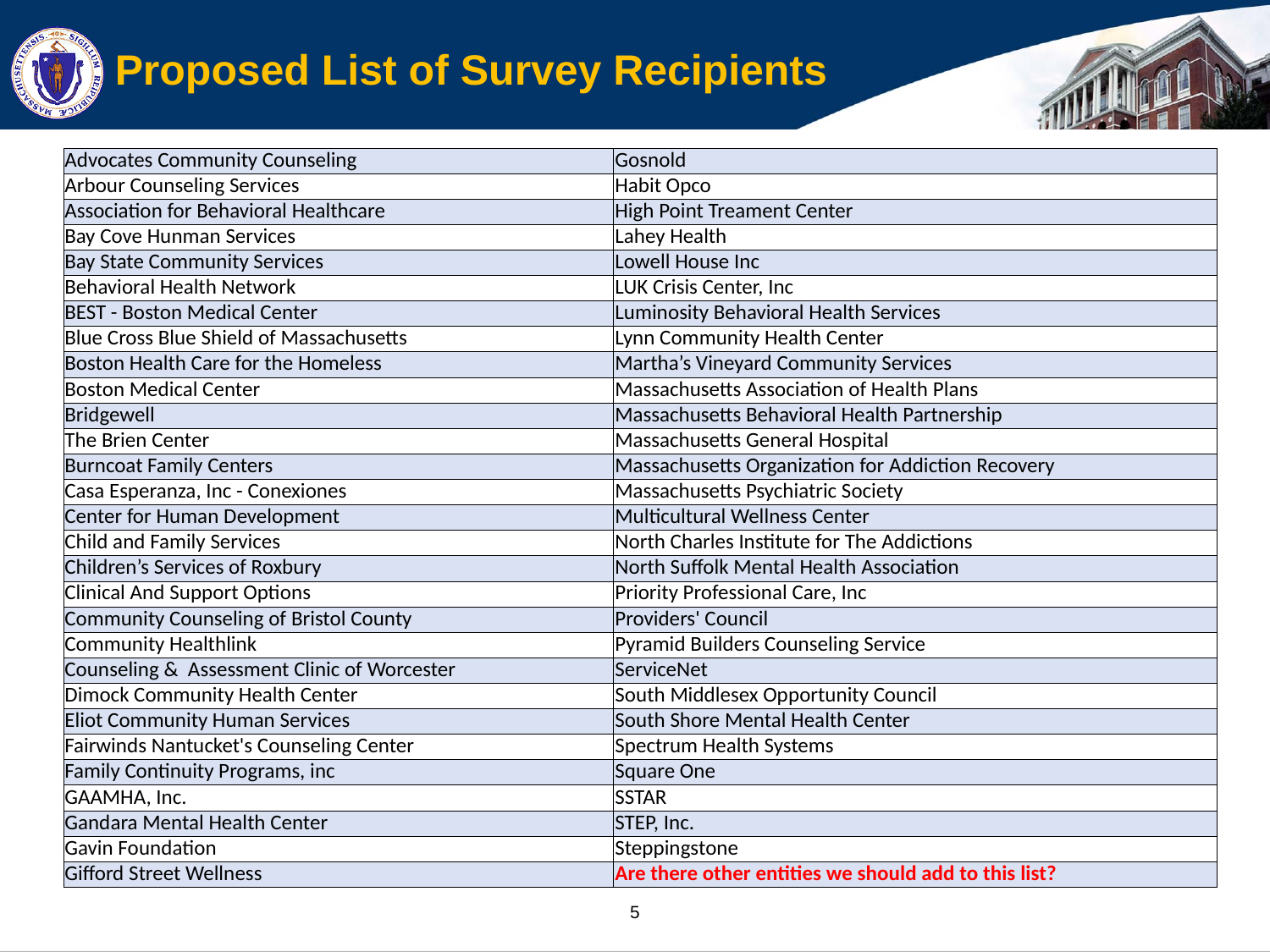

# Proposed List of Survey Recipients
| Advocates Community Counseling | Gosnold |
| --- | --- |
| Arbour Counseling Services | Habit Opco |
| Association for Behavioral Healthcare | High Point Treament Center |
| Bay Cove Hunman Services | Lahey Health |
| Bay State Community Services | Lowell House Inc |
| Behavioral Health Network | LUK Crisis Center, Inc |
| BEST - Boston Medical Center | Luminosity Behavioral Health Services |
| Blue Cross Blue Shield of Massachusetts | Lynn Community Health Center |
| Boston Health Care for the Homeless | Martha’s Vineyard Community Services |
| Boston Medical Center | Massachusetts Association of Health Plans |
| Bridgewell | Massachusetts Behavioral Health Partnership |
| The Brien Center | Massachusetts General Hospital |
| Burncoat Family Centers | Massachusetts Organization for Addiction Recovery |
| Casa Esperanza, Inc - Conexiones | Massachusetts Psychiatric Society |
| Center for Human Development | Multicultural Wellness Center |
| Child and Family Services | North Charles Institute for The Addictions |
| Children’s Services of Roxbury | North Suffolk Mental Health Association |
| Clinical And Support Options | Priority Professional Care, Inc |
| Community Counseling of Bristol County | Providers' Council |
| Community Healthlink | Pyramid Builders Counseling Service |
| Counseling & Assessment Clinic of Worcester | ServiceNet |
| Dimock Community Health Center | South Middlesex Opportunity Council |
| Eliot Community Human Services | South Shore Mental Health Center |
| Fairwinds Nantucket's Counseling Center | Spectrum Health Systems |
| Family Continuity Programs, inc | Square One |
| GAAMHA, Inc. | SSTAR |
| Gandara Mental Health Center | STEP, Inc. |
| Gavin Foundation | Steppingstone |
| Gifford Street Wellness | Are there other entities we should add to this list? |